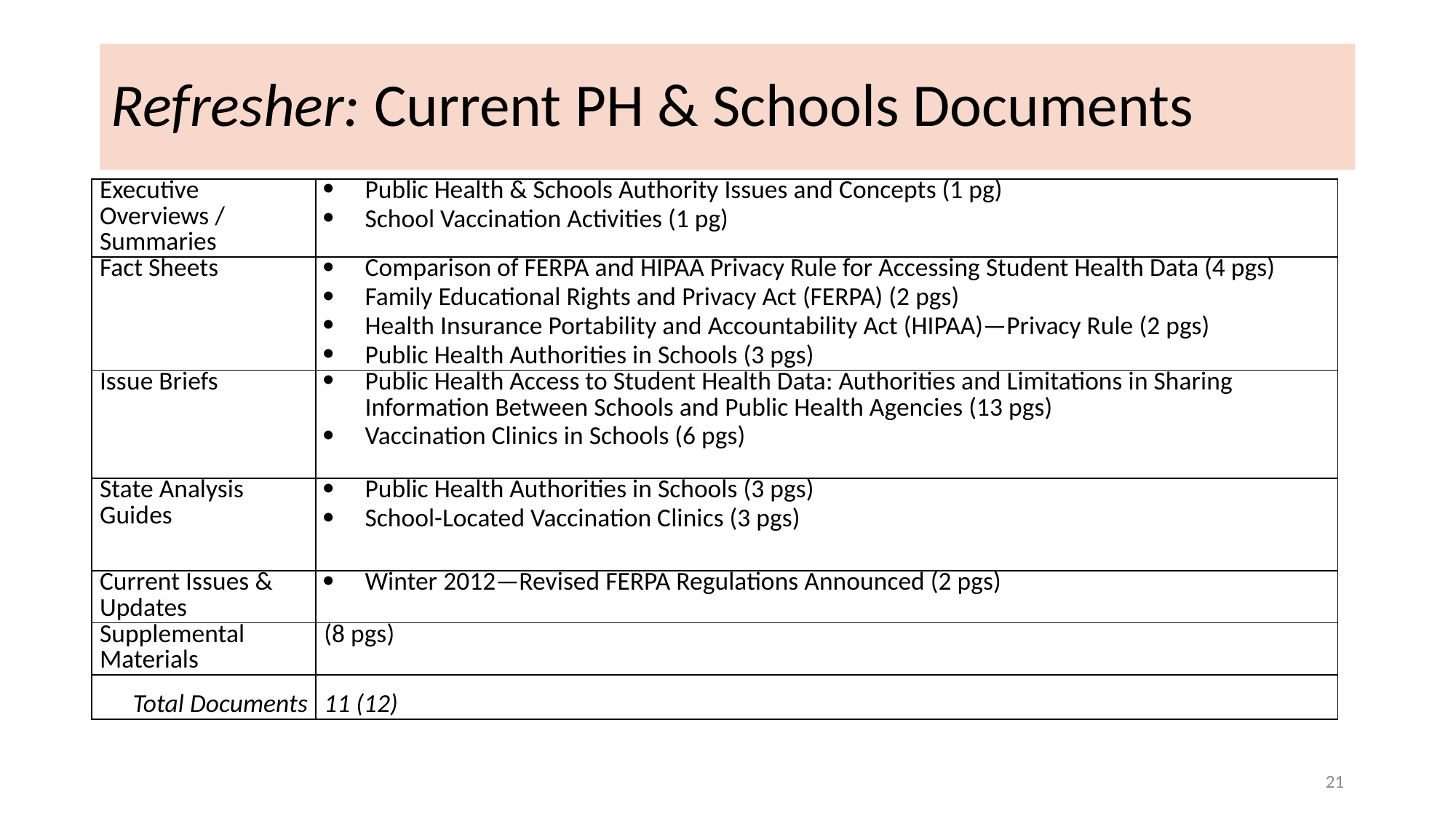

# Refresher: Current PH & Schools Documents
| Executive Overviews / Summaries | Public Health & Schools Authority Issues and Concepts (1 pg) School Vaccination Activities (1 pg) |
| --- | --- |
| Fact Sheets | Comparison of FERPA and HIPAA Privacy Rule for Accessing Student Health Data (4 pgs) Family Educational Rights and Privacy Act (FERPA) (2 pgs) Health Insurance Portability and Accountability Act (HIPAA)—Privacy Rule (2 pgs) Public Health Authorities in Schools (3 pgs) |
| Issue Briefs | Public Health Access to Student Health Data: Authorities and Limitations in Sharing Information Between Schools and Public Health Agencies (13 pgs) Vaccination Clinics in Schools (6 pgs) |
| State Analysis Guides | Public Health Authorities in Schools (3 pgs) School-Located Vaccination Clinics (3 pgs) |
| Current Issues & Updates | Winter 2012—Revised FERPA Regulations Announced (2 pgs) |
| Supplemental Materials | (8 pgs) |
| Total Documents | 11 (12) |
21